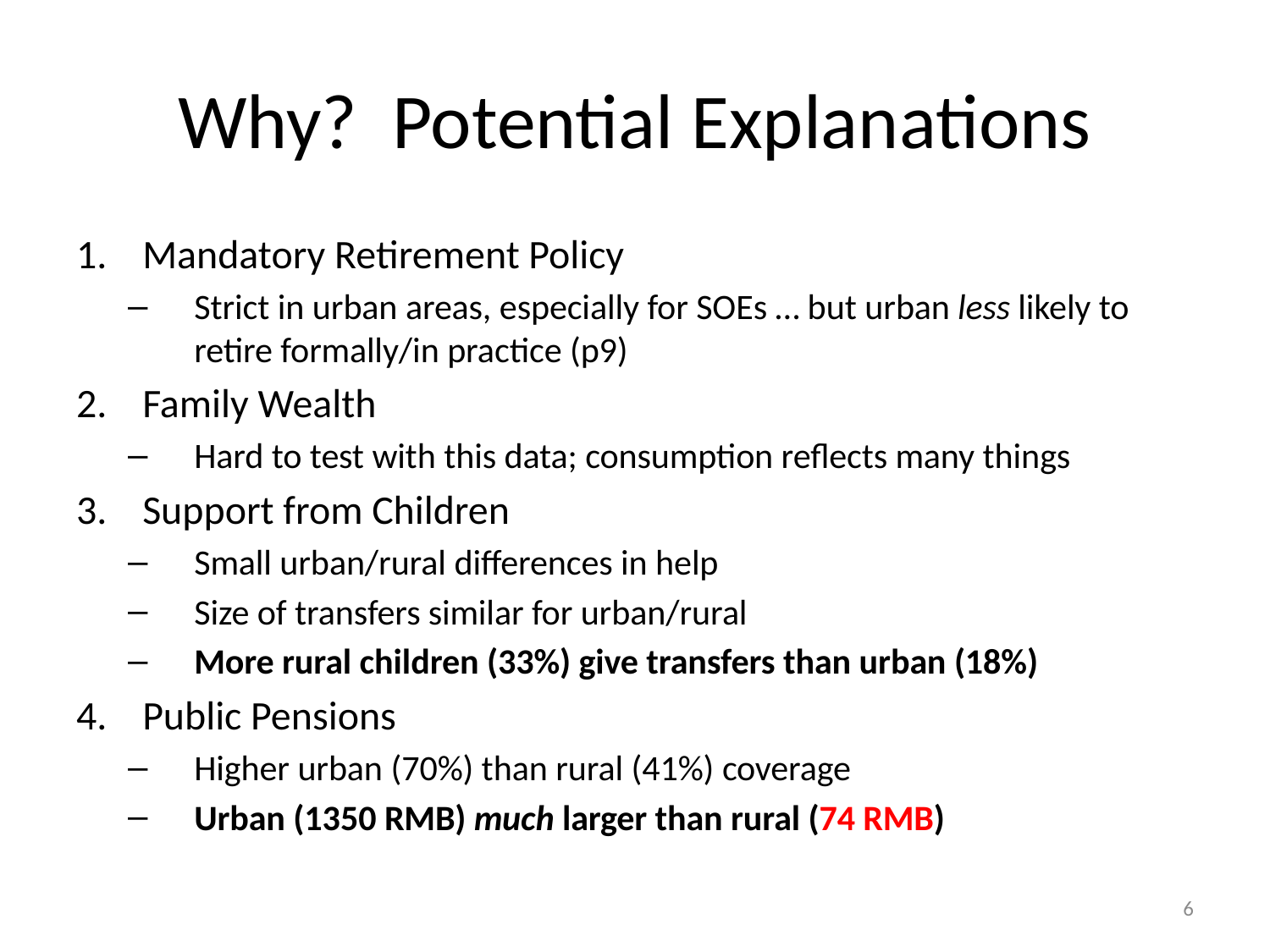

# Why?  Potential Explanations
Mandatory Retirement Policy
Strict in urban areas, especially for SOEs … but urban less likely to retire formally/in practice (p9)
Family Wealth
Hard to test with this data; consumption reflects many things
Support from Children
Small urban/rural differences in help
Size of transfers similar for urban/rural
More rural children (33%) give transfers than urban (18%)
Public Pensions
Higher urban (70%) than rural (41%) coverage
Urban (1350 RMB) much larger than rural (74 RMB)
6